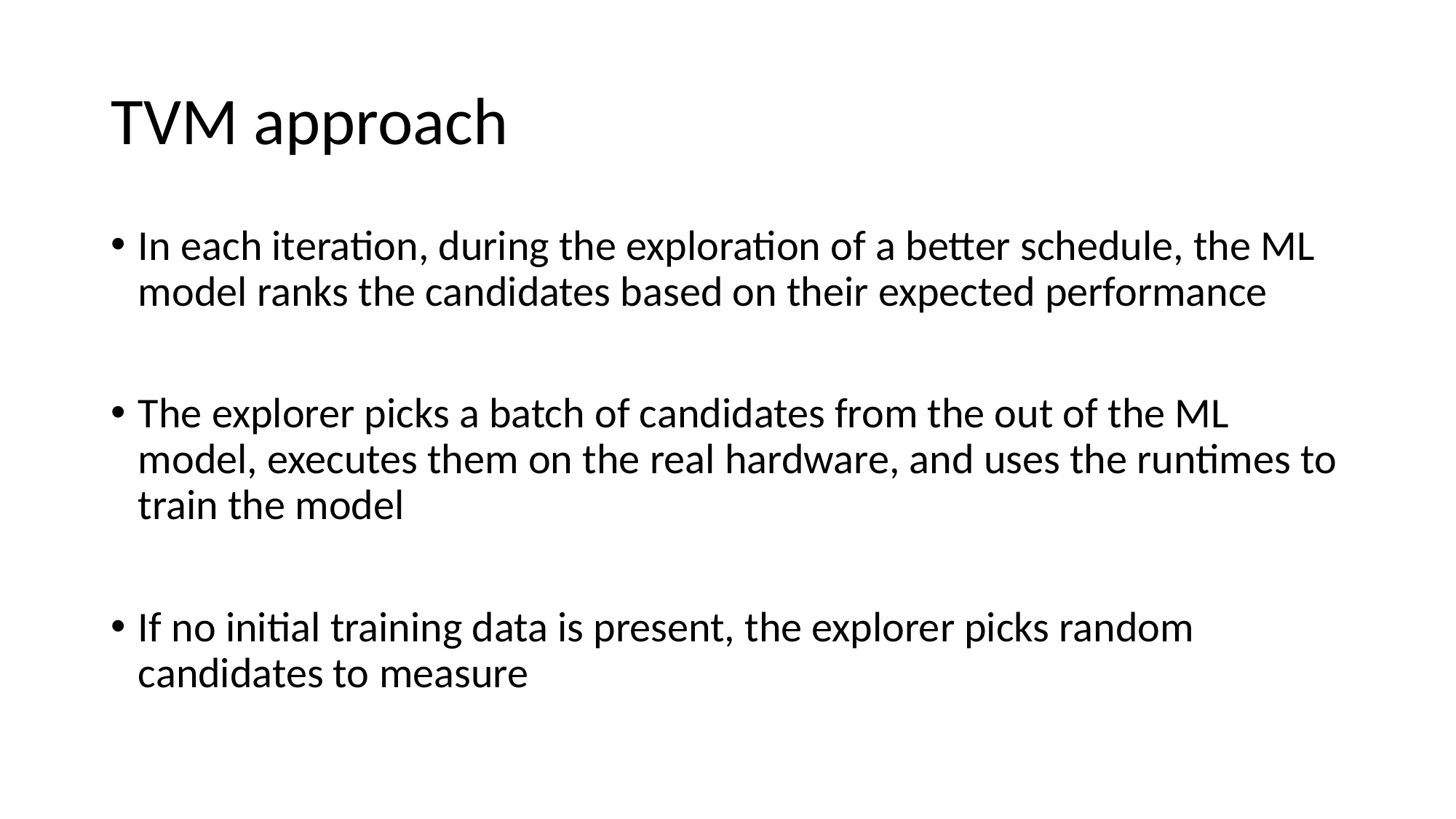

# TVM approach
In each iteration, during the exploration of a better schedule, the ML model ranks the candidates based on their expected performance

The explorer picks a batch of candidates from the out of the ML model, executes them on the real hardware, and uses the runtimes to train the model

If no initial training data is present, the explorer picks random candidates to measure